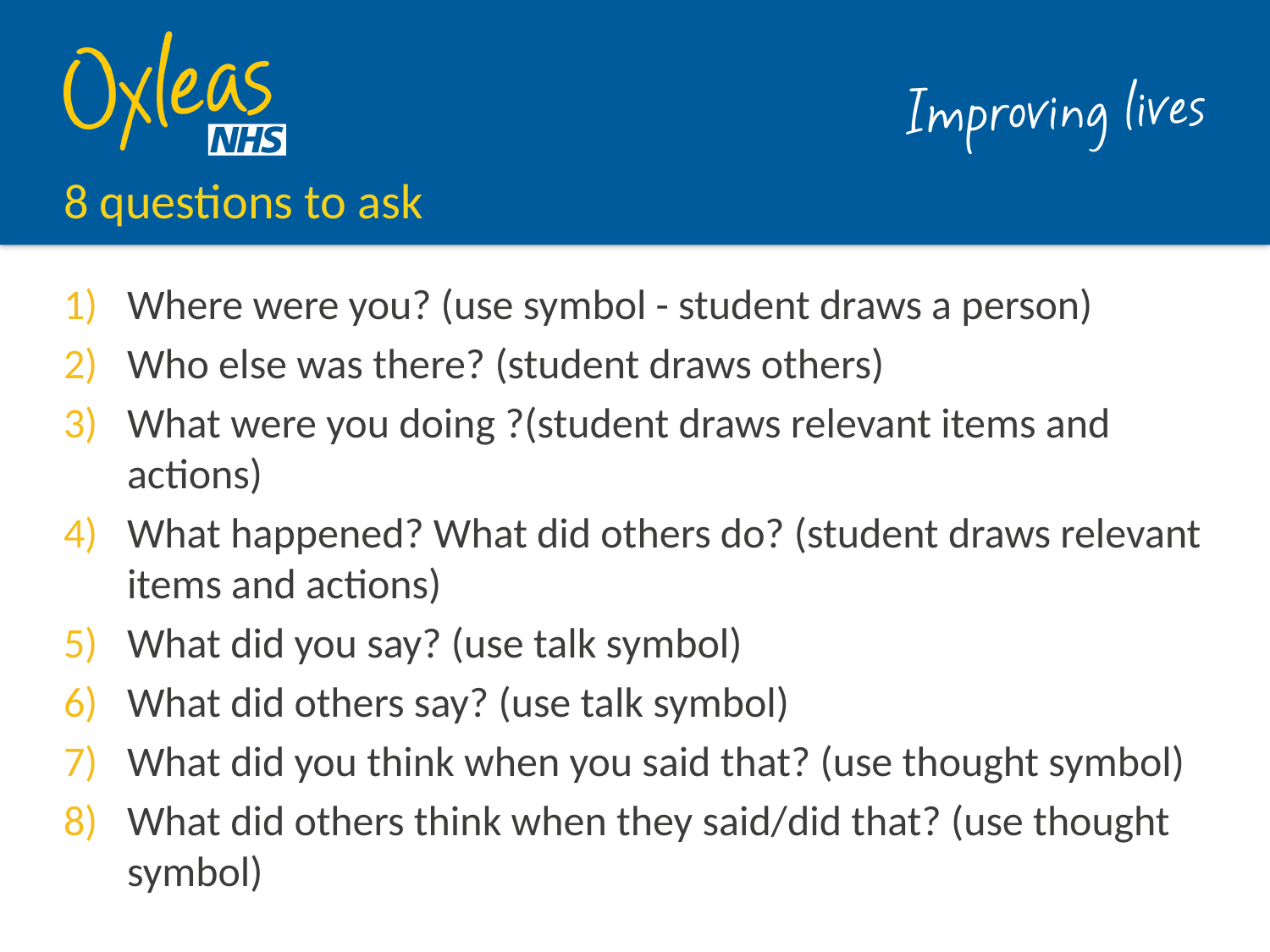

# 8 questions to ask
Where were you? (use symbol - student draws a person)
Who else was there? (student draws others)
What were you doing ?(student draws relevant items and actions)
What happened? What did others do? (student draws relevant items and actions)
What did you say? (use talk symbol)
What did others say? (use talk symbol)
What did you think when you said that? (use thought symbol)
What did others think when they said/did that? (use thought symbol)